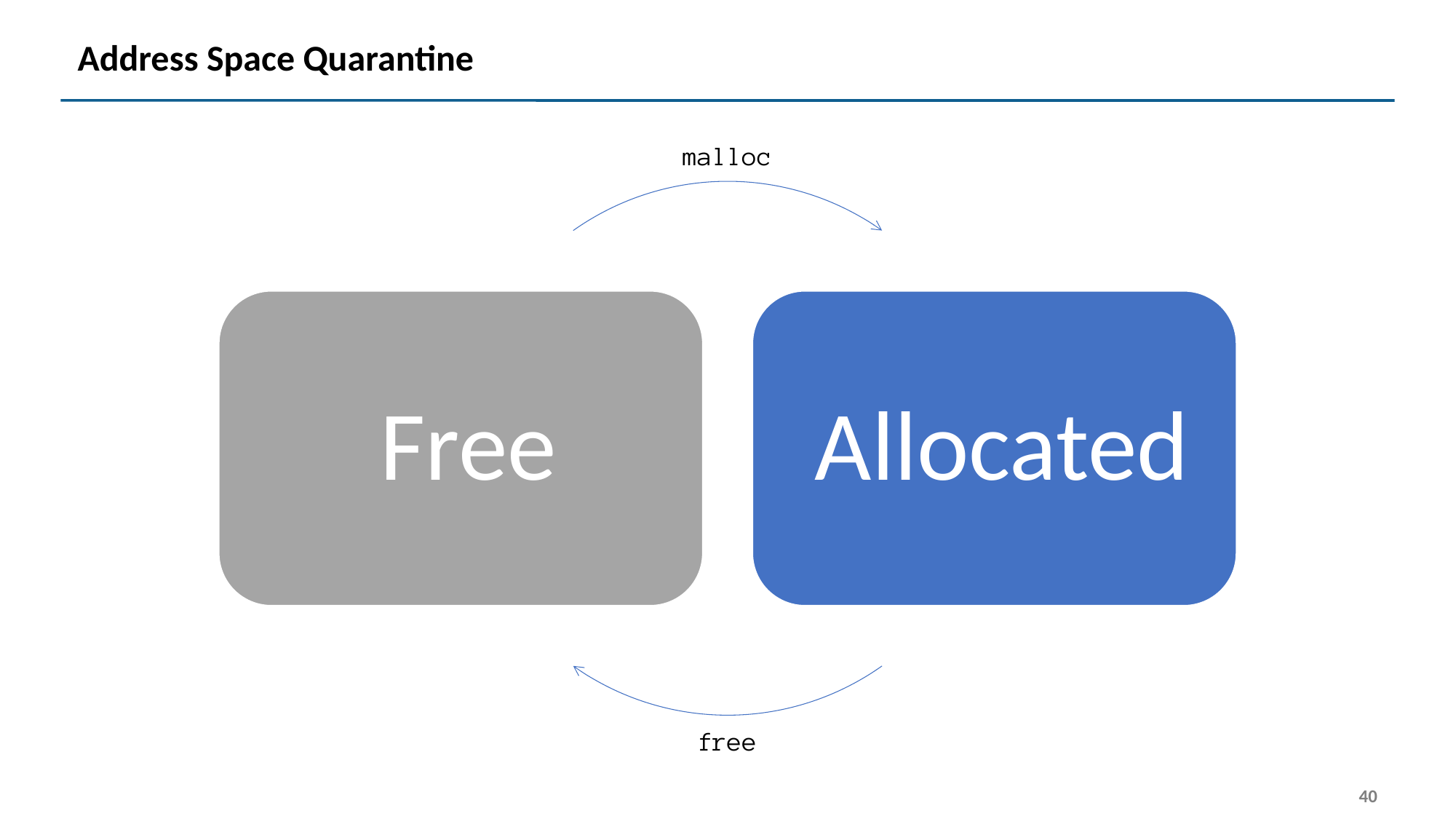

# Address Space Quarantine
Free
Allocated
malloc
free
40